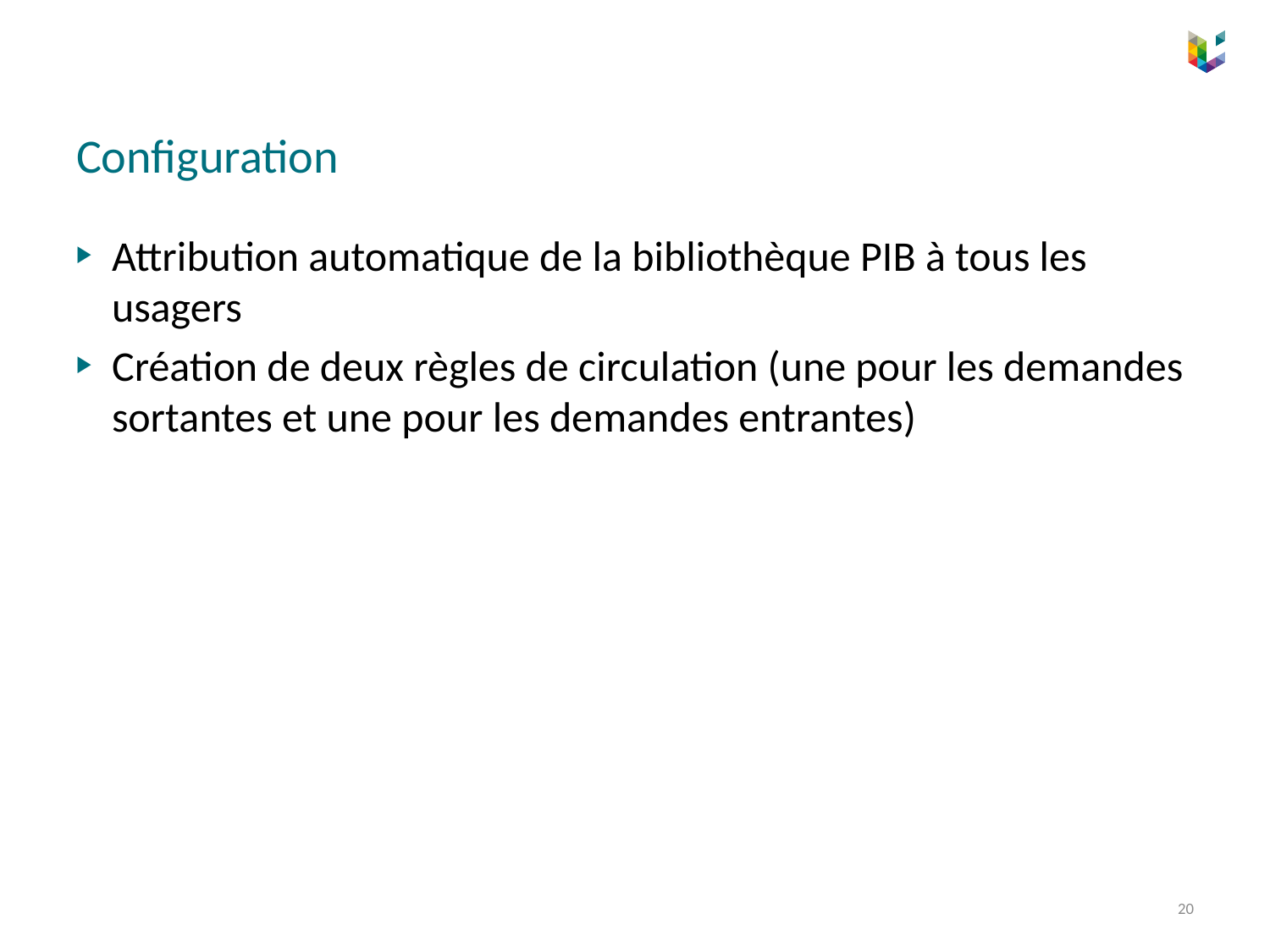

# Configuration
Attribution automatique de la bibliothèque PIB à tous les usagers
Création de deux règles de circulation (une pour les demandes sortantes et une pour les demandes entrantes)

20